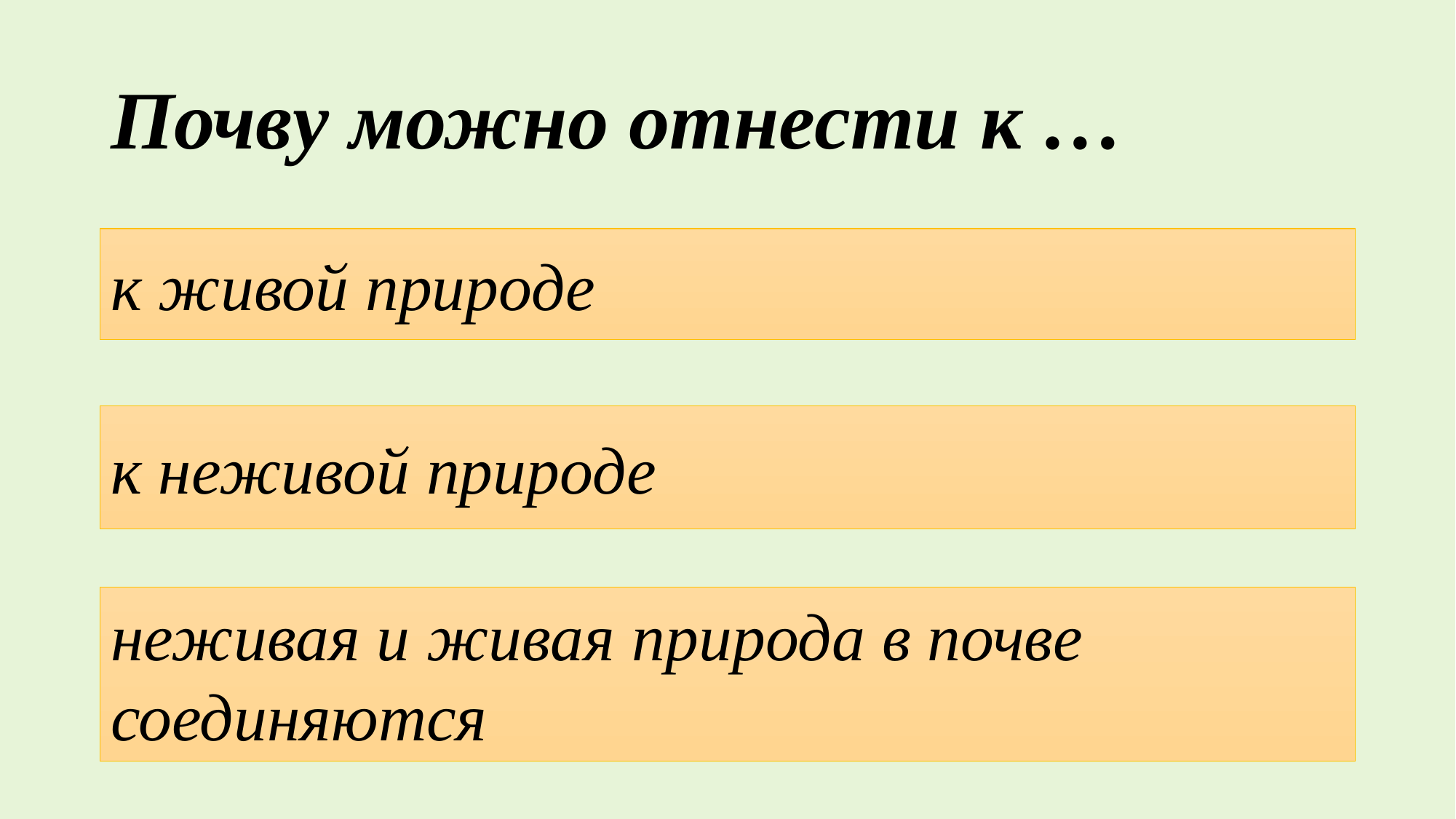

# Почву можно отнести к …
к живой природе
к неживой природе
неживая и живая природа в почве соединяются